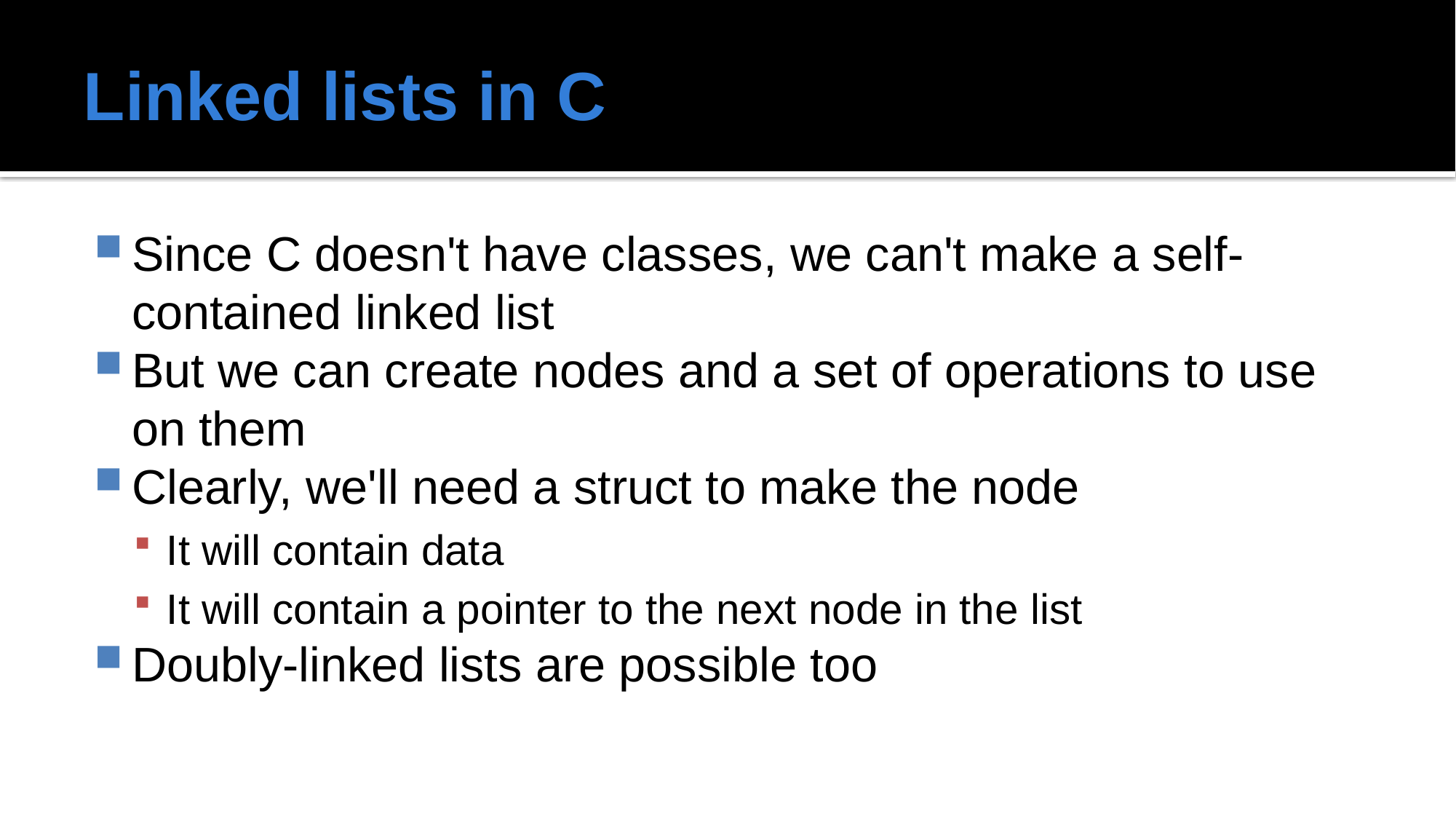

# Linked lists in C
Since C doesn't have classes, we can't make a self-contained linked list
But we can create nodes and a set of operations to use on them
Clearly, we'll need a struct to make the node
It will contain data
It will contain a pointer to the next node in the list
Doubly-linked lists are possible too